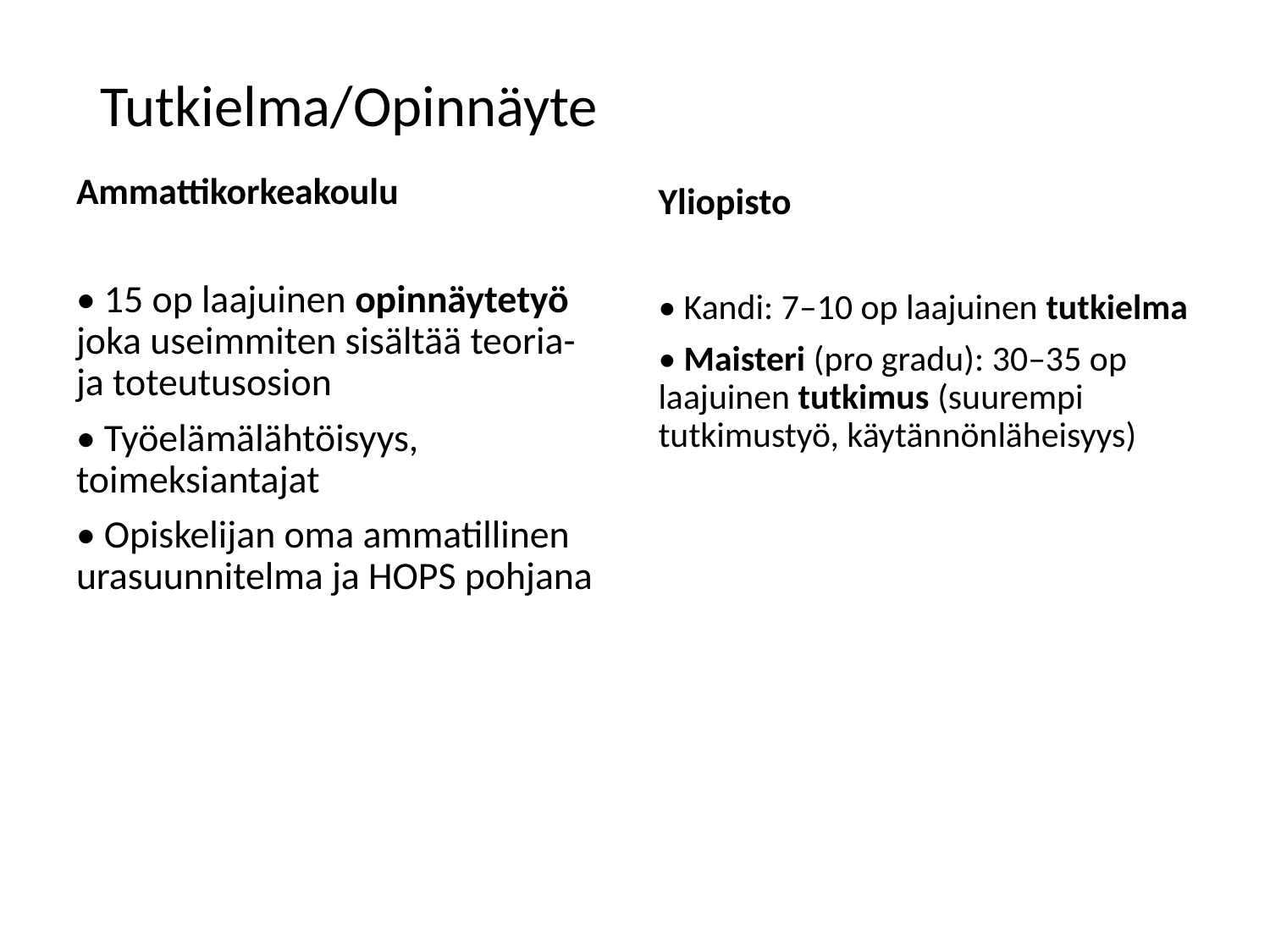

# Tutkielma/Opinnäyte
Ammattikorkeakoulu

• 15 op laajuinen opinnäytetyö joka useimmiten sisältää teoria- ja toteutusosion
• Työelämälähtöisyys, toimeksiantajat
• Opiskelijan oma ammatillinen urasuunnitelma ja HOPS pohjana

Yliopisto

• Kandi: 7–10 op laajuinen tutkielma
• Maisteri (pro gradu): 30–35 op laajuinen tutkimus (suurempi tutkimustyö, käytännönläheisyys)